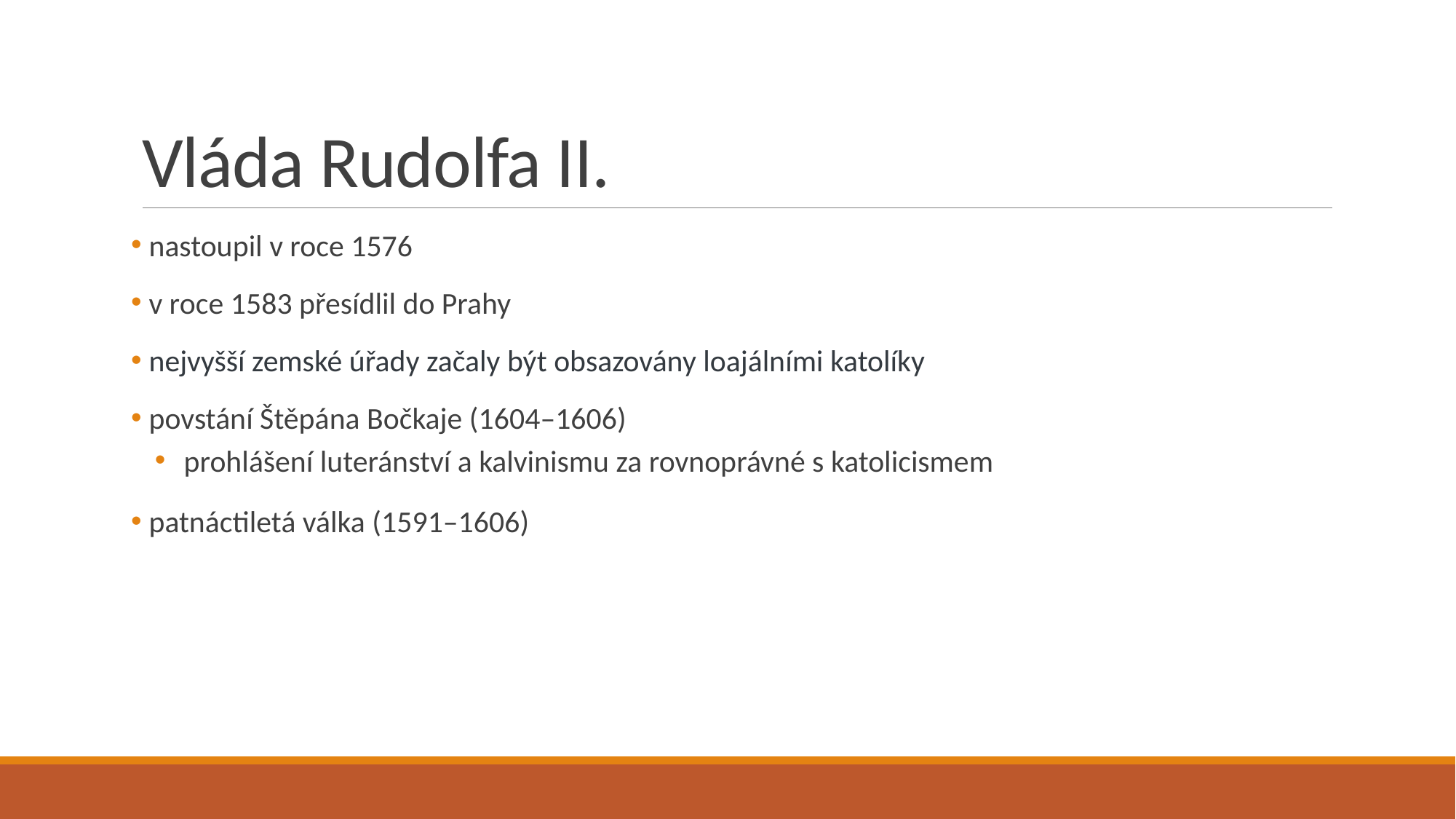

# Vláda Rudolfa II.
 nastoupil v roce 1576
 v roce 1583 přesídlil do Prahy
 nejvyšší zemské úřady začaly být obsazovány loajálními katolíky
 povstání Štěpána Bočkaje (1604–1606)
 prohlášení luteránství a kalvinismu za rovnoprávné s katolicismem
 patnáctiletá válka (1591–1606)